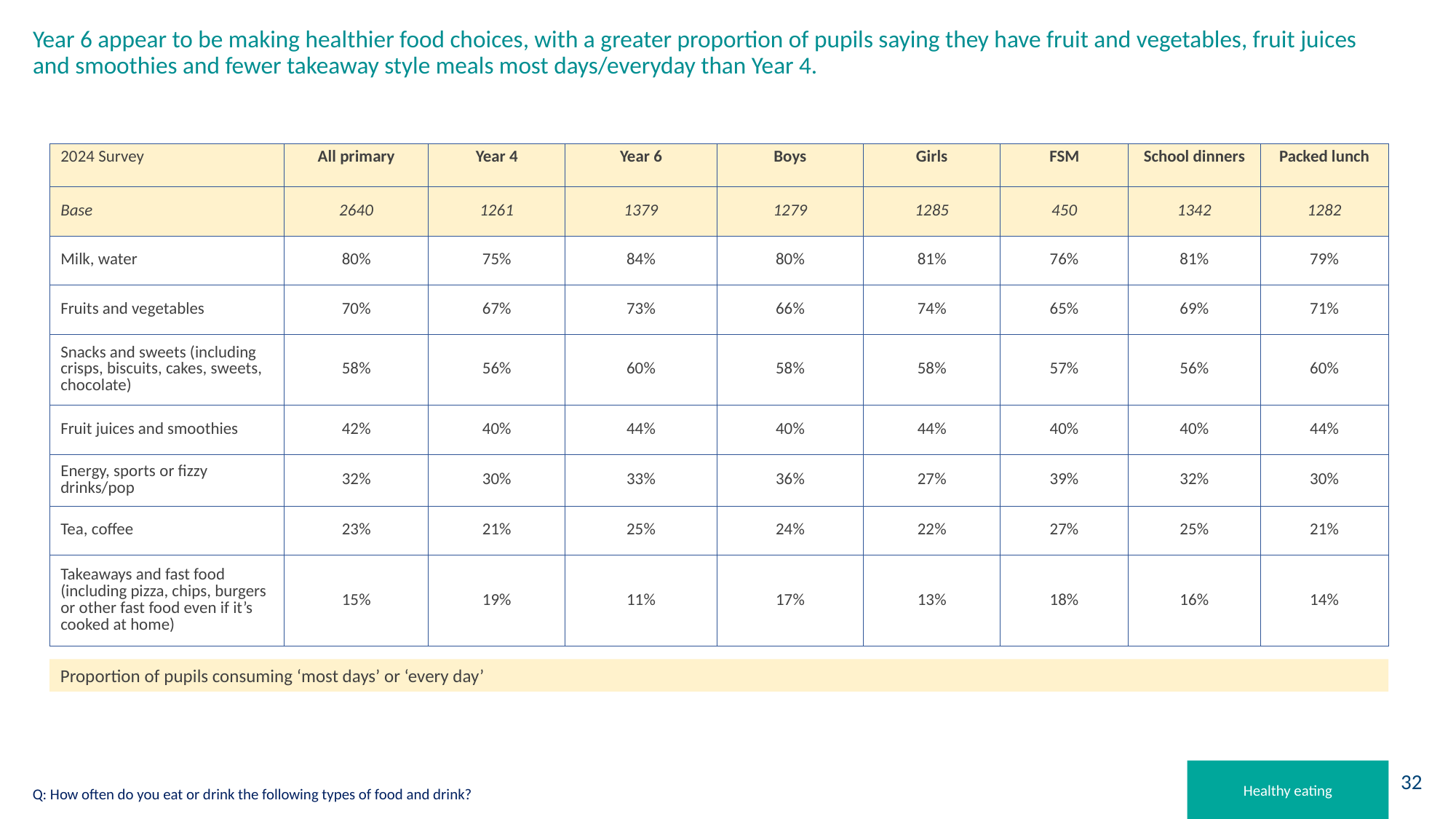

# Year 6 appear to be making healthier food choices, with a greater proportion of pupils saying they have fruit and vegetables, fruit juices and smoothies and fewer takeaway style meals most days/everyday than Year 4.
| 2024 Survey | All primary | Year 4 | Year 6 | Boys | Girls | FSM | School dinners | Packed lunch |
| --- | --- | --- | --- | --- | --- | --- | --- | --- |
| Base | 2640 | 1261 | 1379 | 1279 | 1285 | 450 | 1342 | 1282 |
| Milk, water | 80% | 75% | 84% | 80% | 81% | 76% | 81% | 79% |
| Fruits and vegetables | 70% | 67% | 73% | 66% | 74% | 65% | 69% | 71% |
| Snacks and sweets (including crisps, biscuits, cakes, sweets, chocolate) | 58% | 56% | 60% | 58% | 58% | 57% | 56% | 60% |
| Fruit juices and smoothies | 42% | 40% | 44% | 40% | 44% | 40% | 40% | 44% |
| Energy, sports or fizzy drinks/pop | 32% | 30% | 33% | 36% | 27% | 39% | 32% | 30% |
| Tea, coffee | 23% | 21% | 25% | 24% | 22% | 27% | 25% | 21% |
| Takeaways and fast food (including pizza, chips, burgers or other fast food even if it’s cooked at home) | 15% | 19% | 11% | 17% | 13% | 18% | 16% | 14% |
Proportion of pupils consuming ‘most days’ or ‘every day’
Healthy eating
Q: How often do you eat or drink the following types of food and drink?